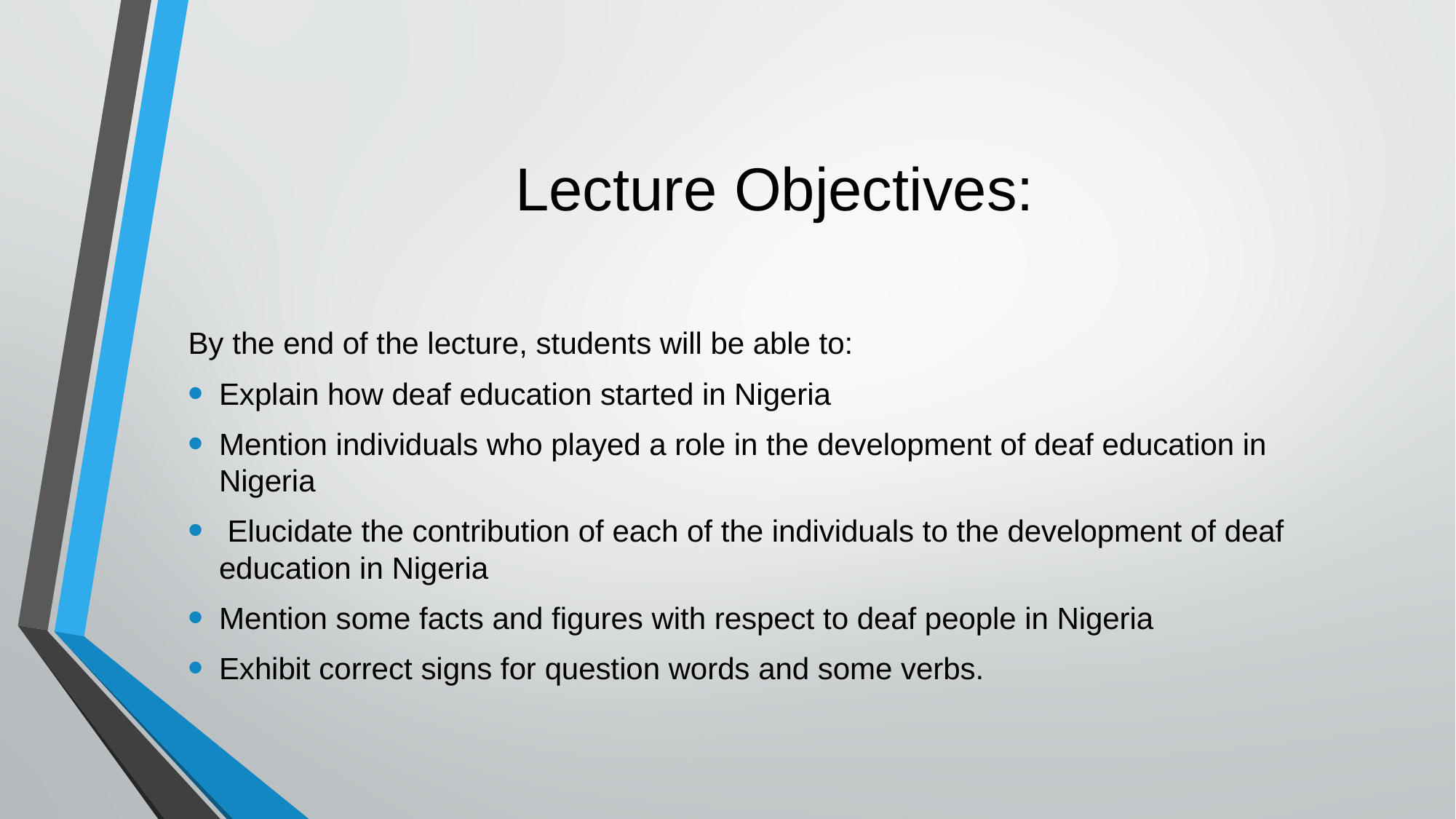

# Lecture Objectives:
By the end of the lecture, students will be able to:
Explain how deaf education started in Nigeria
Mention individuals who played a role in the development of deaf education in Nigeria
 Elucidate the contribution of each of the individuals to the development of deaf education in Nigeria
Mention some facts and figures with respect to deaf people in Nigeria
Exhibit correct signs for question words and some verbs.